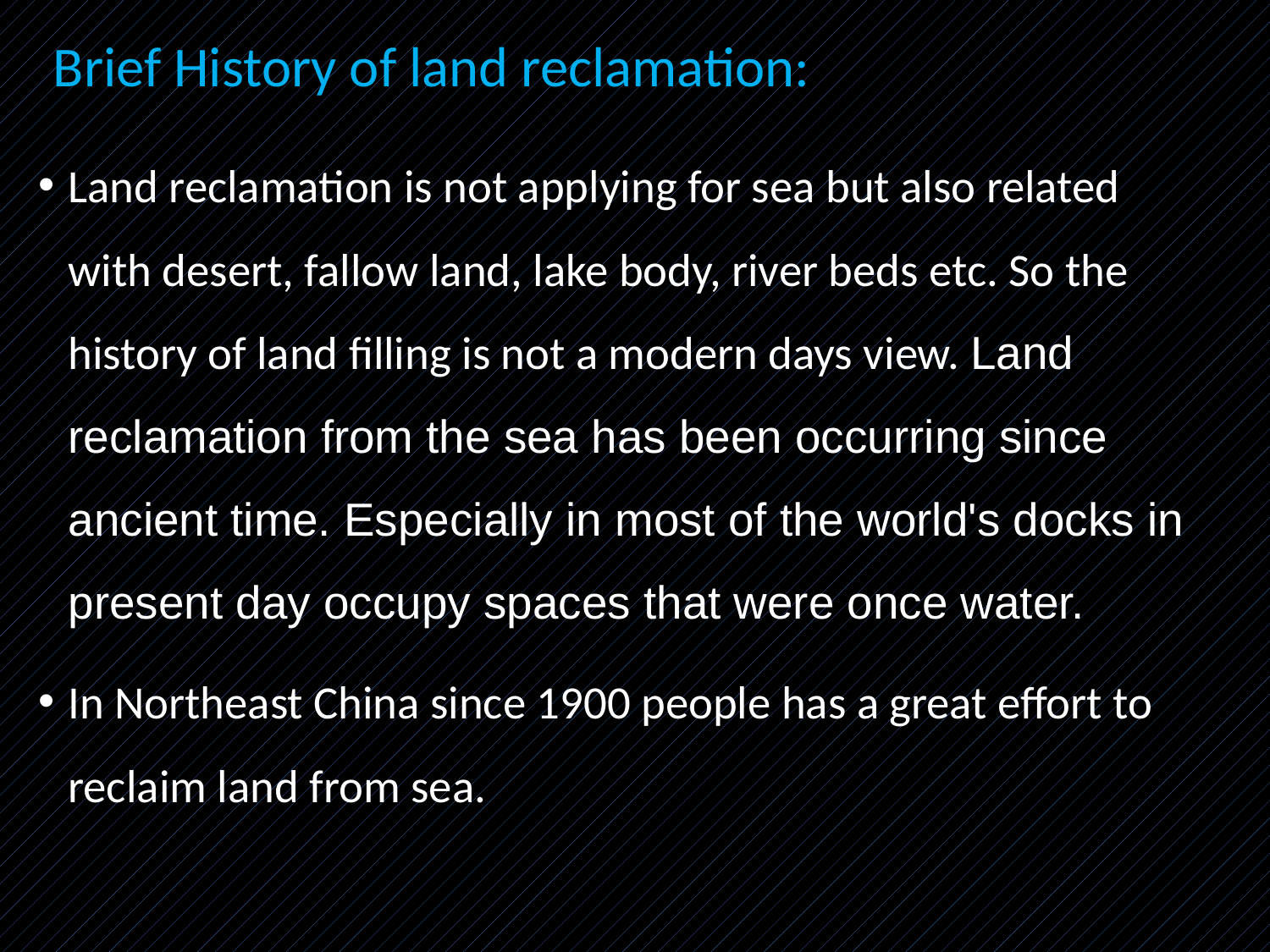

# Brief History of land reclamation:
Land reclamation is not applying for sea but also related with desert, fallow land, lake body, river beds etc. So the history of land filling is not a modern days view. Land reclamation from the sea has been occurring since ancient time. Especially in most of the world's docks in present day occupy spaces that were once water.
In Northeast China since 1900 people has a great effort to reclaim land from sea.